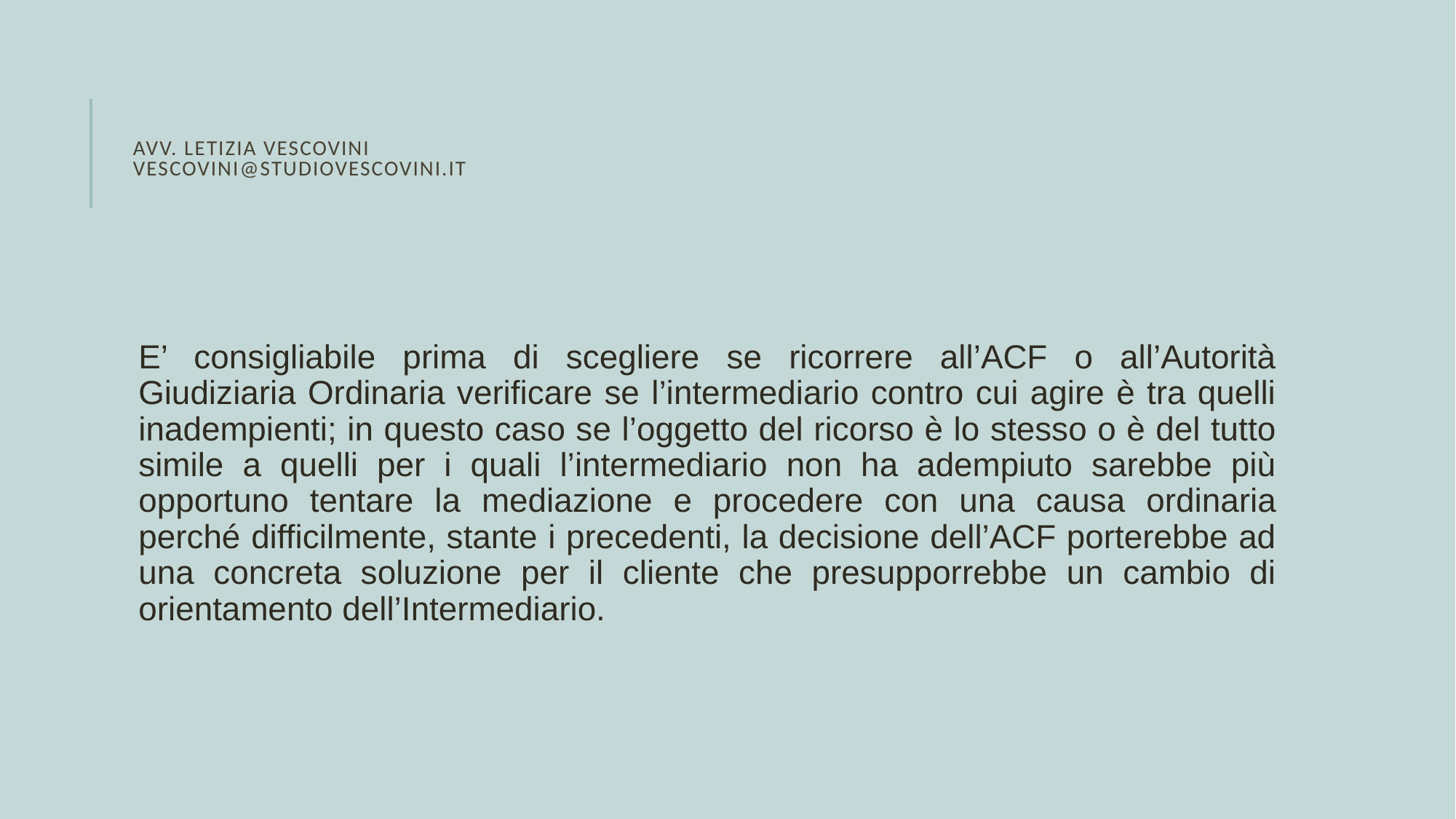

# Avv. Letizia vescovini VESCOVINI@STUDIOVESCOVINI.IT

E’ consigliabile prima di scegliere se ricorrere all’ACF o all’Autorità Giudiziaria Ordinaria verificare se l’intermediario contro cui agire è tra quelli inadempienti; in questo caso se l’oggetto del ricorso è lo stesso o è del tutto simile a quelli per i quali l’intermediario non ha adempiuto sarebbe più opportuno tentare la mediazione e procedere con una causa ordinaria perché difficilmente, stante i precedenti, la decisione dell’ACF porterebbe ad una concreta soluzione per il cliente che presupporrebbe un cambio di orientamento dell’Intermediario.